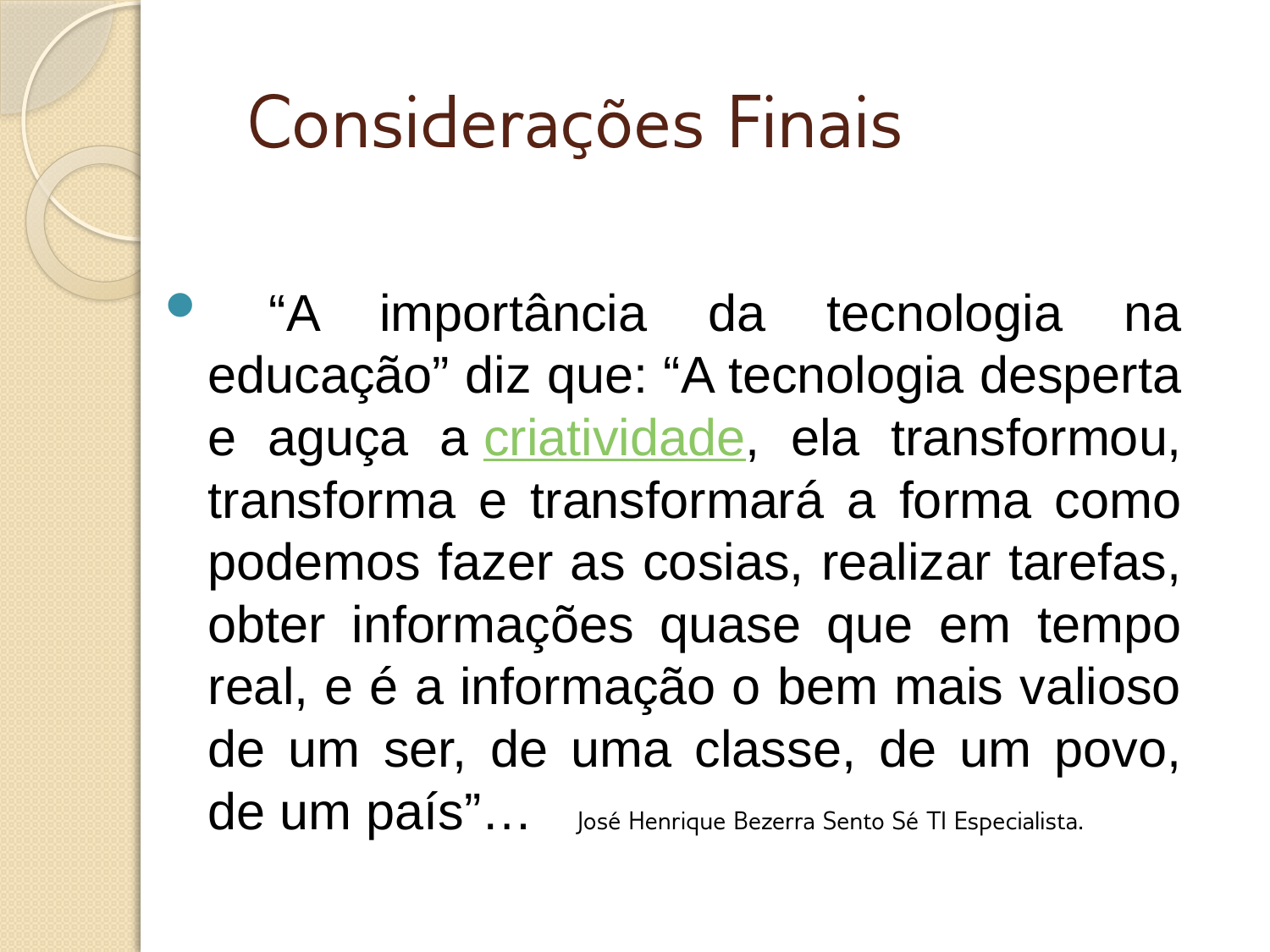

# Considerações Finais

 “A importância da tecnologia na educação” diz que: “A tecnologia desperta e aguça a criatividade, ela transformou, transforma e transformará a forma como podemos fazer as cosias, realizar tarefas, obter informações quase que em tempo real, e é a informação o bem mais valioso de um ser, de uma classe, de um povo, de um país”…   José Henrique Bezerra Sento Sé TI Especialista.